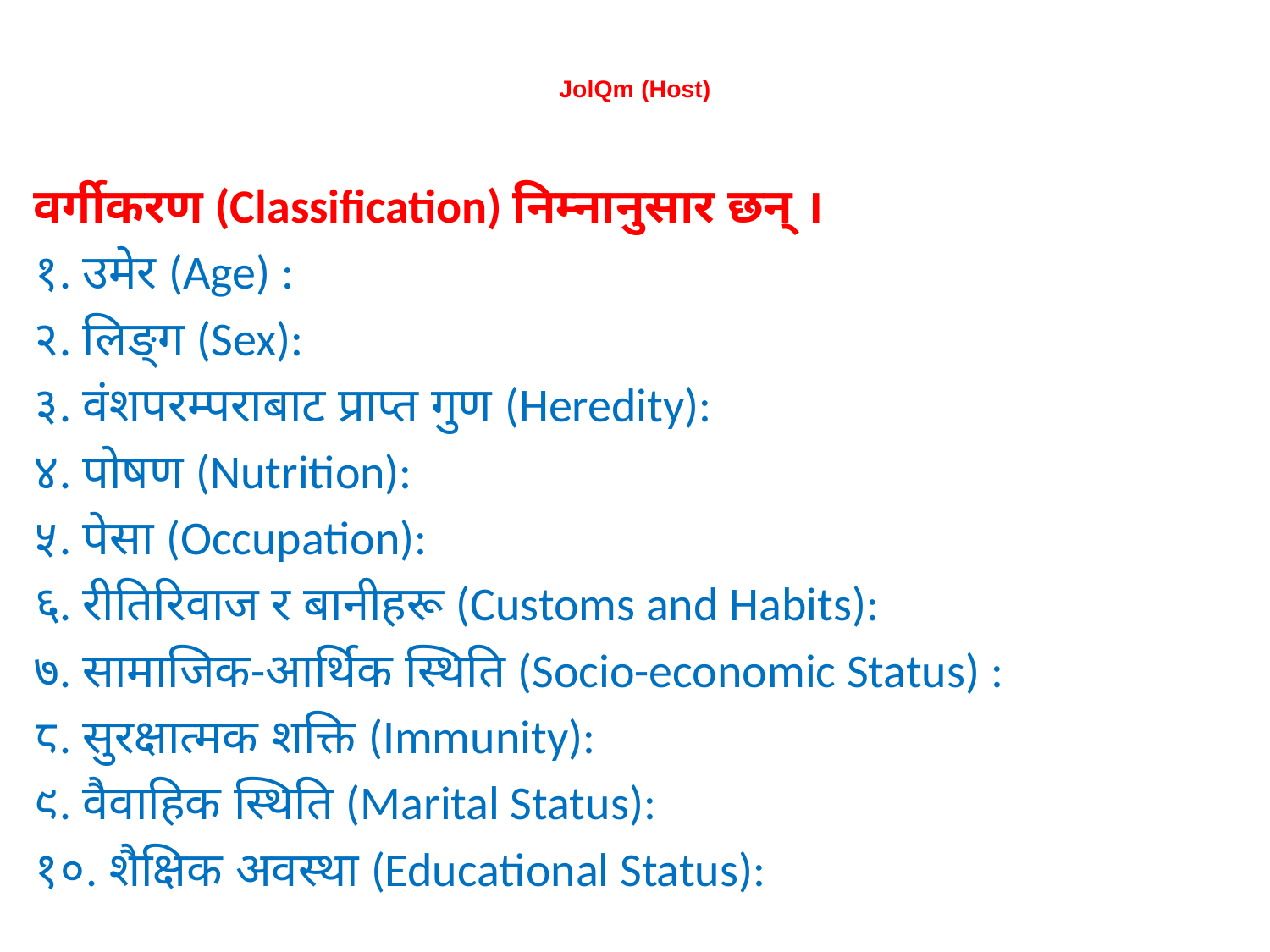

# JolQm (Host)
वर्गीकरण (Classification) निम्नानुसार छन् ।
१. उमेर (Age) :
२. लिङ्ग (Sex):
३. वंशपरम्पराबाट प्राप्त गुण (Heredity):
४. पोषण (Nutrition):
५. पेसा (Occupation):
६. रीतिरिवाज र बानीहरू (Customs and Habits):
७. सामाजिक-आर्थिक स्थिति (Socio-economic Status) :
८. सुरक्षात्मक शक्ति (Immunity):
९. वैवाहिक स्थिति (Marital Status):
१०. शैक्षिक अवस्था (Educational Status):